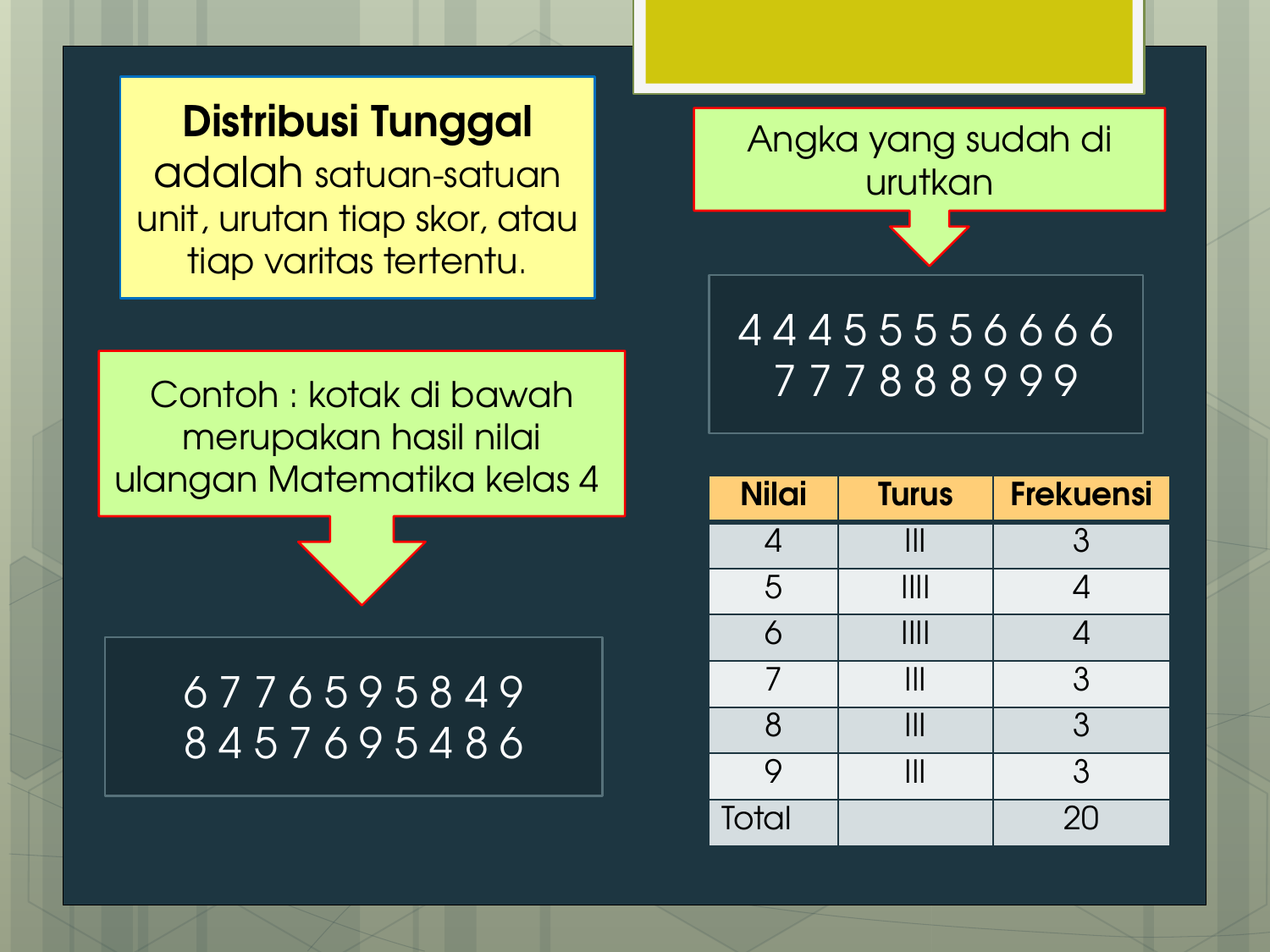

Distribusi Tunggal adalah satuan-satuan unit, urutan tiap skor, atau tiap varitas tertentu.
Angka yang sudah di urutkan
4 4 4 5 5 5 5 6 6 6 6 7 7 7 8 8 8 9 9 9

Contoh : kotak di bawah merupakan hasil nilai ulangan Matematika kelas 4

| Nilai | Turus | Frekuensi |
| --- | --- | --- |
| 4 | III | 3 |
| 5 | IIII | 4 |
| 6 | IIII | 4 |
| 7 | III | 3 |
| 8 | III | 3 |
| 9 | III | 3 |
| Total |  | 20 |
6 7 7 6 5 9 5 8 4 9
8 4 5 7 6 9 5 4 8 6